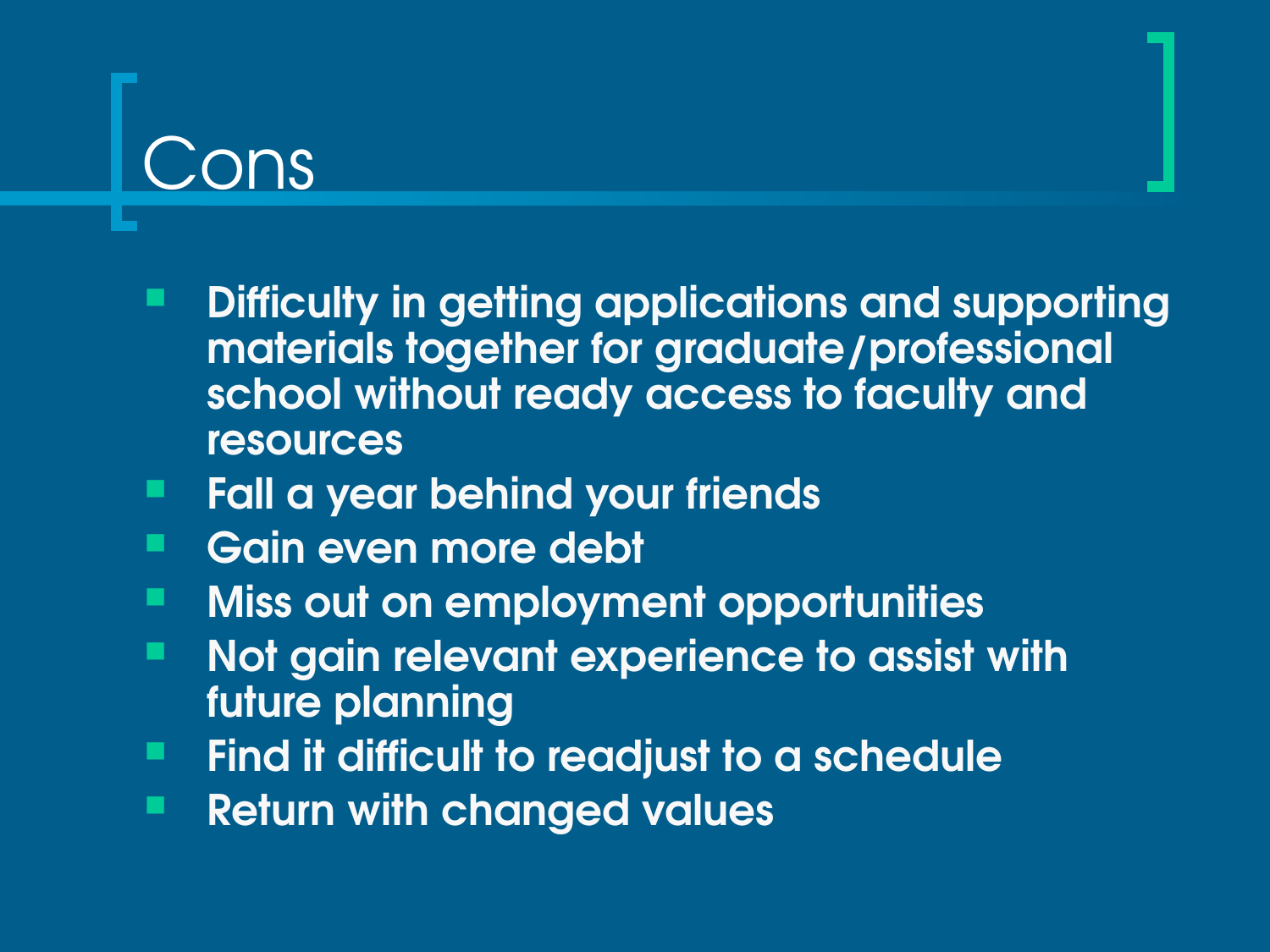

# Cons
Difficulty in getting applications and supporting materials together for graduate/professional school without ready access to faculty and resources
Fall a year behind your friends
Gain even more debt
Miss out on employment opportunities
Not gain relevant experience to assist with future planning
Find it difficult to readjust to a schedule
Return with changed values